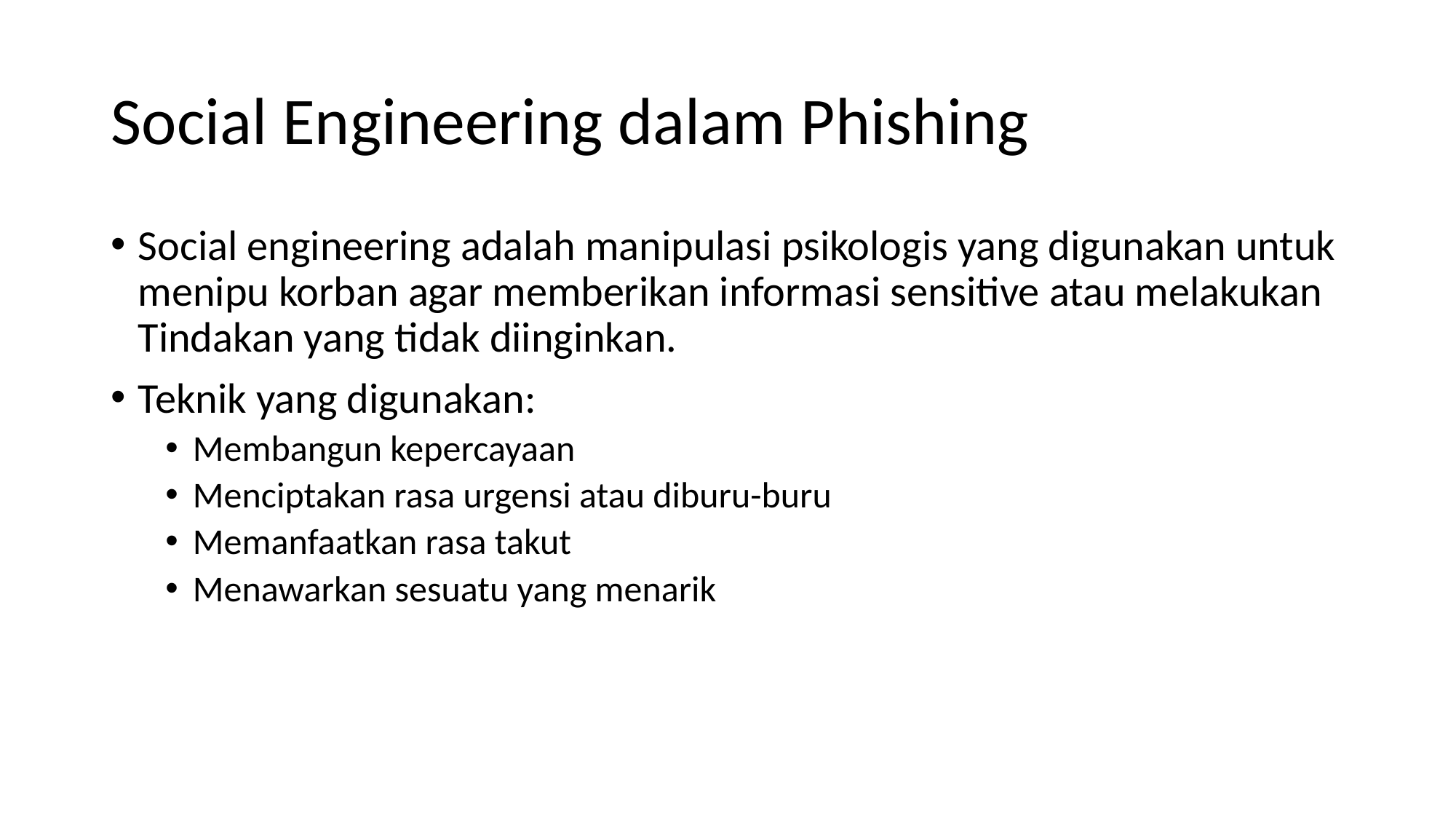

# Social Engineering dalam Phishing
Social engineering adalah manipulasi psikologis yang digunakan untuk menipu korban agar memberikan informasi sensitive atau melakukan Tindakan yang tidak diinginkan.
Teknik yang digunakan:
Membangun kepercayaan
Menciptakan rasa urgensi atau diburu-buru
Memanfaatkan rasa takut
Menawarkan sesuatu yang menarik